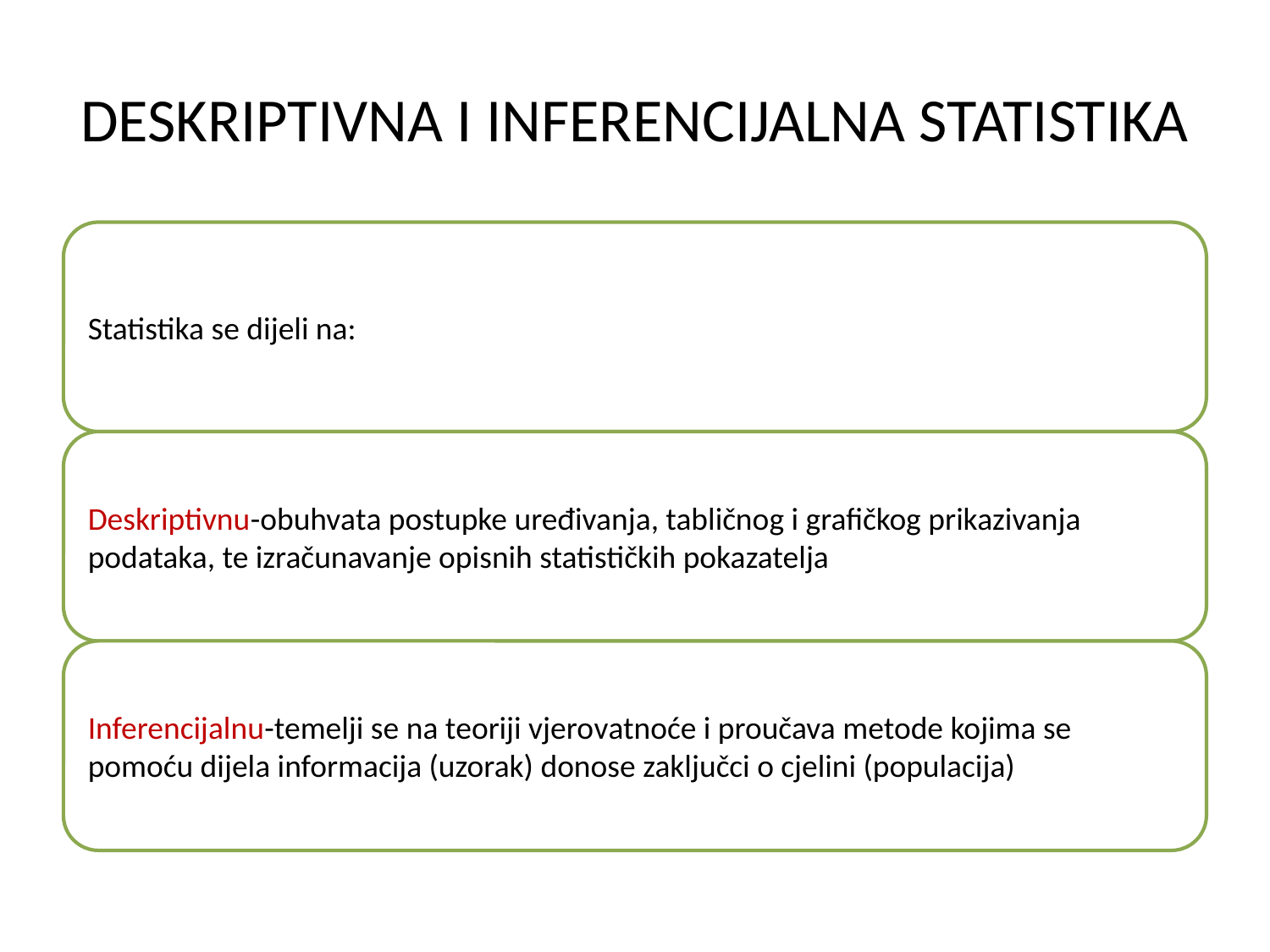

# DESKRIPTIVNA I INFERENCIJALNA STATISTIKA
Statistika se dijeli na:
Deskriptivnu-obuhvata postupke uređivanja, tabličnog i grafičkog prikazivanja podataka, te izračunavanje opisnih statističkih pokazatelja
Inferencijalnu-temelji se na teoriji vjerovatnoće i proučava metode kojima se pomoću dijela informacija (uzorak) donose zaključci o cjelini (populacija)